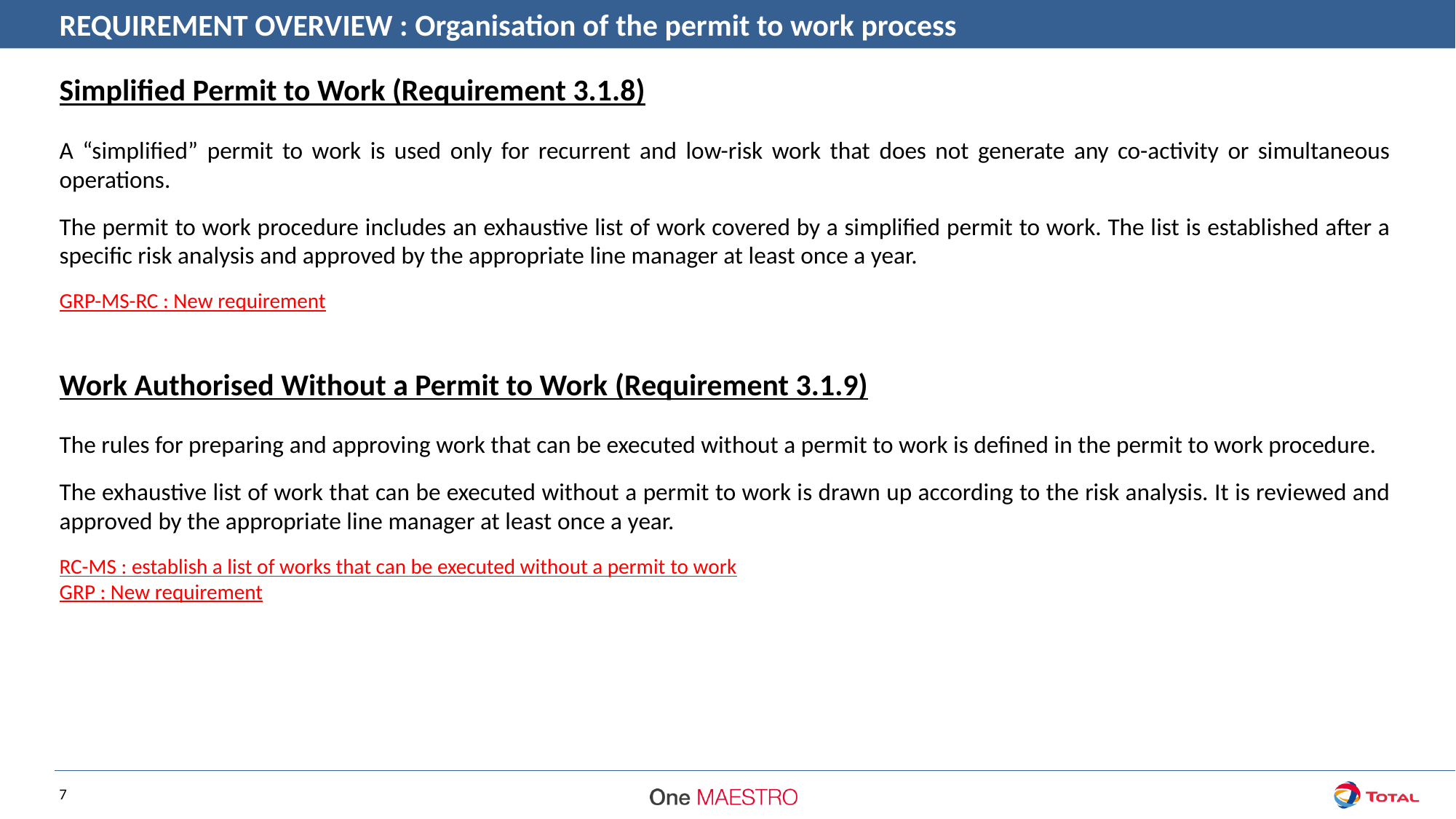

REQUIREMENT OVERVIEW : Organisation of the permit to work process
Simplified Permit to Work (Requirement 3.1.8)
A “simplified” permit to work is used only for recurrent and low-risk work that does not generate any co-activity or simultaneous operations.
The permit to work procedure includes an exhaustive list of work covered by a simplified permit to work. The list is established after a specific risk analysis and approved by the appropriate line manager at least once a year.
GRP-MS-RC : New requirement

Work Authorised Without a Permit to Work (Requirement 3.1.9)
The rules for preparing and approving work that can be executed without a permit to work is defined in the permit to work procedure.
The exhaustive list of work that can be executed without a permit to work is drawn up according to the risk analysis. It is reviewed and approved by the appropriate line manager at least once a year.
RC-MS : establish a list of works that can be executed without a permit to work
GRP : New requirement